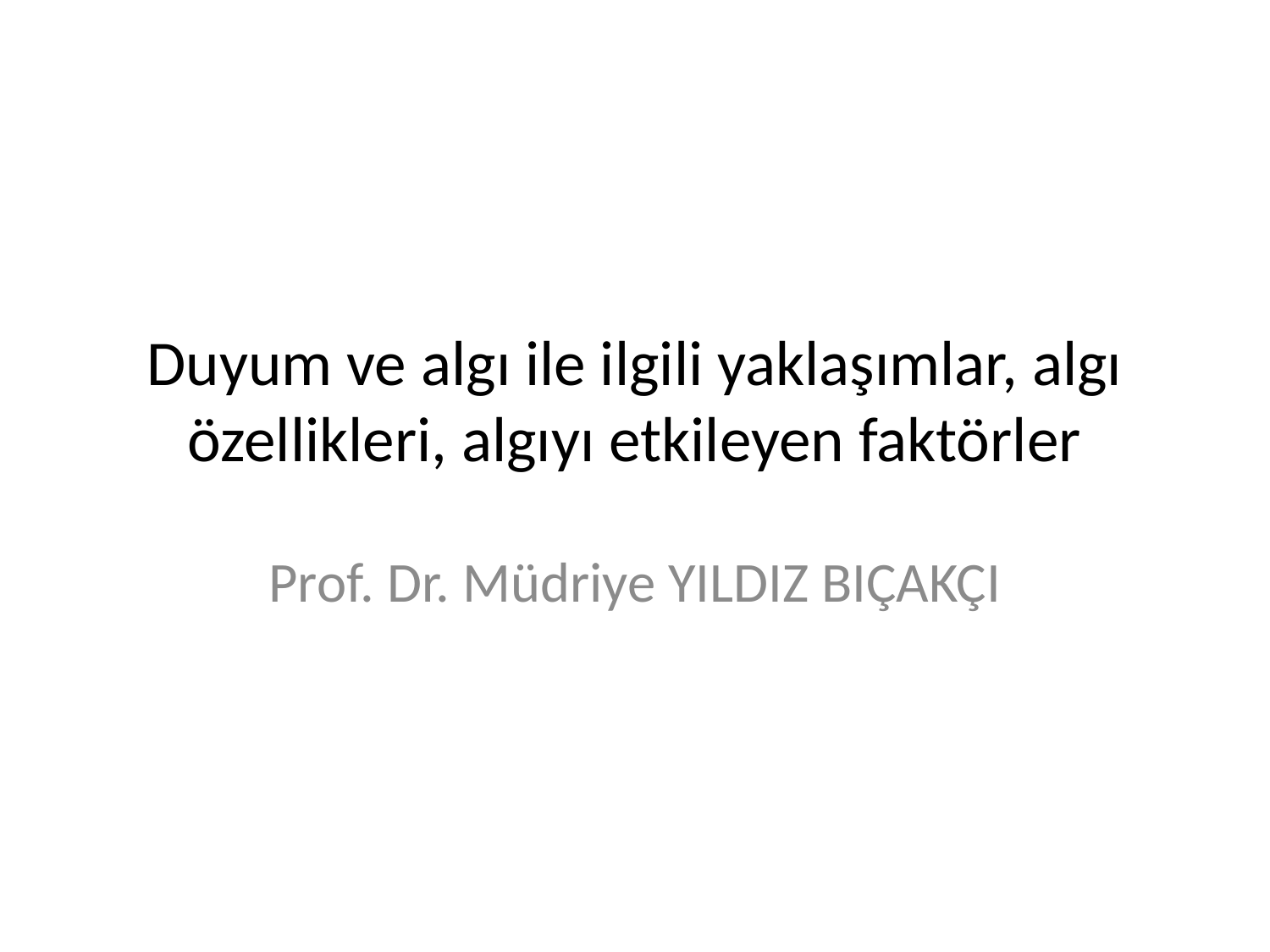

# Duyum ve algı ile ilgili yaklaşımlar, algı özellikleri, algıyı etkileyen faktörler
Prof. Dr. Müdriye YILDIZ BIÇAKÇI